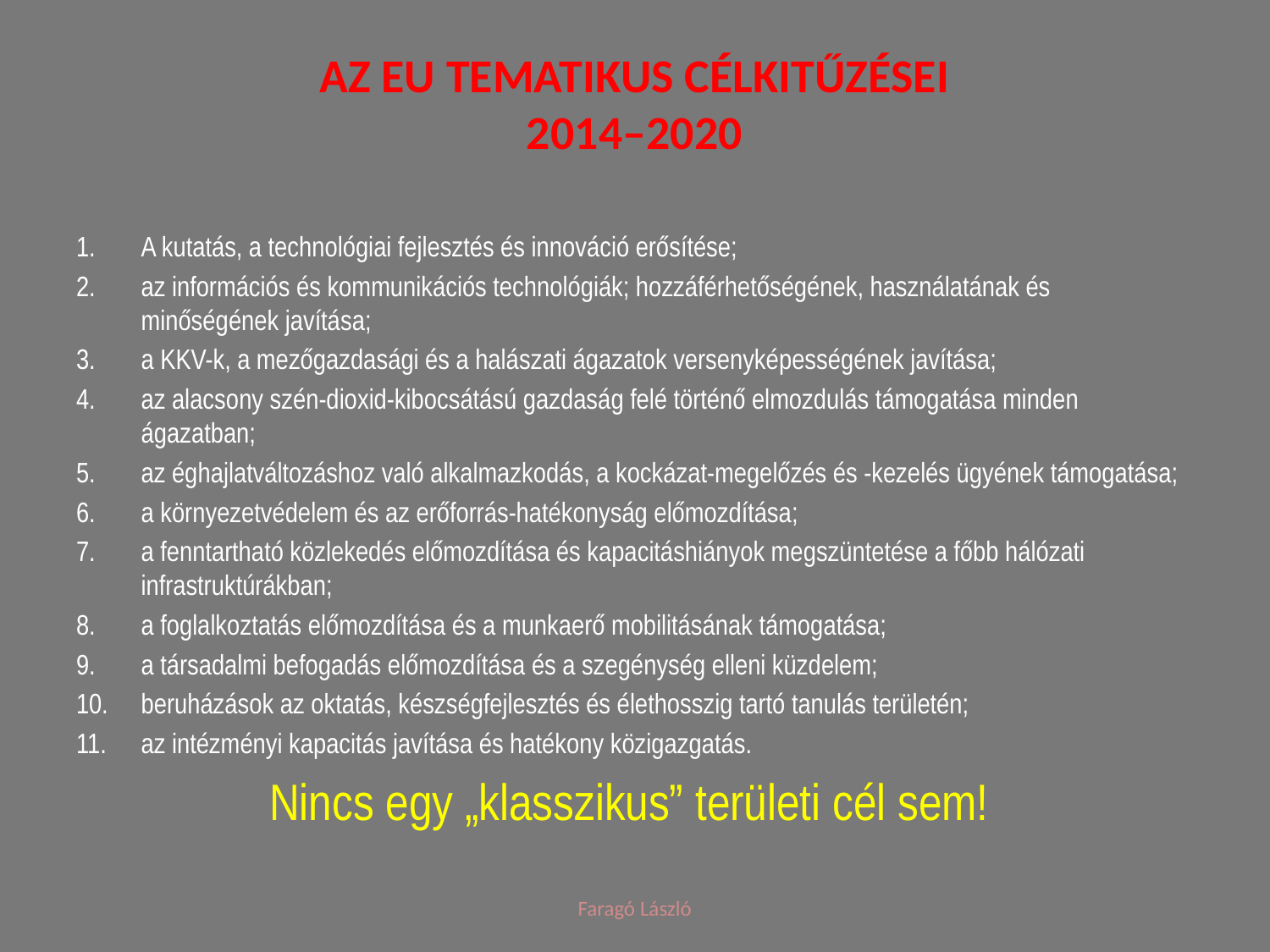

# Az EU tematikus célkitűzései 2014–2020
A kutatás, a technológiai fejlesztés és innováció erősítése;
az információs és kommunikációs technológiák; hozzáférhetőségének, használatának és minőségének javítása;
a KKV-k, a mezőgazdasági és a halászati ágazatok versenyképességének javítása;
az alacsony szén-dioxid-kibocsátású gazdaság felé történő elmozdulás támogatása minden ágazatban;
az éghajlatváltozáshoz való alkalmazkodás, a kockázat-megelőzés és -kezelés ügyének támogatása;
a környezetvédelem és az erőforrás-hatékonyság előmozdítása;
a fenntartható közlekedés előmozdítása és kapacitáshiányok megszüntetése a főbb hálózati infrastruktúrákban;
a foglalkoztatás előmozdítása és a munkaerő mobilitásának támogatása;
a társadalmi befogadás előmozdítása és a szegénység elleni küzdelem;
beruházások az oktatás, készségfejlesztés és élethosszig tartó tanulás területén;
az intézményi kapacitás javítása és hatékony közigazgatás.
Nincs egy „klasszikus” területi cél sem!

Faragó László